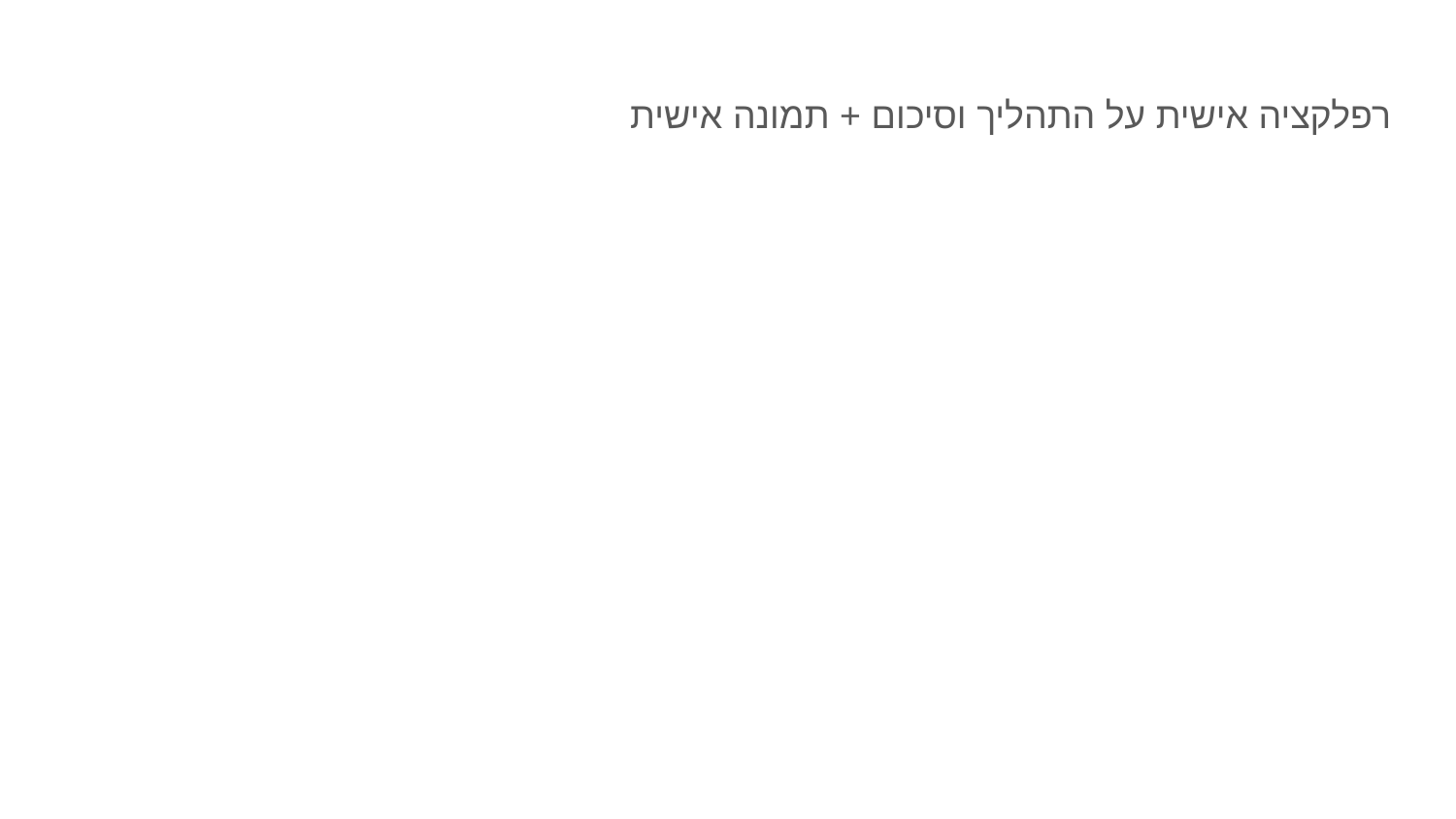

# רפלקציה אישית על התהליך וסיכום + תמונה אישית